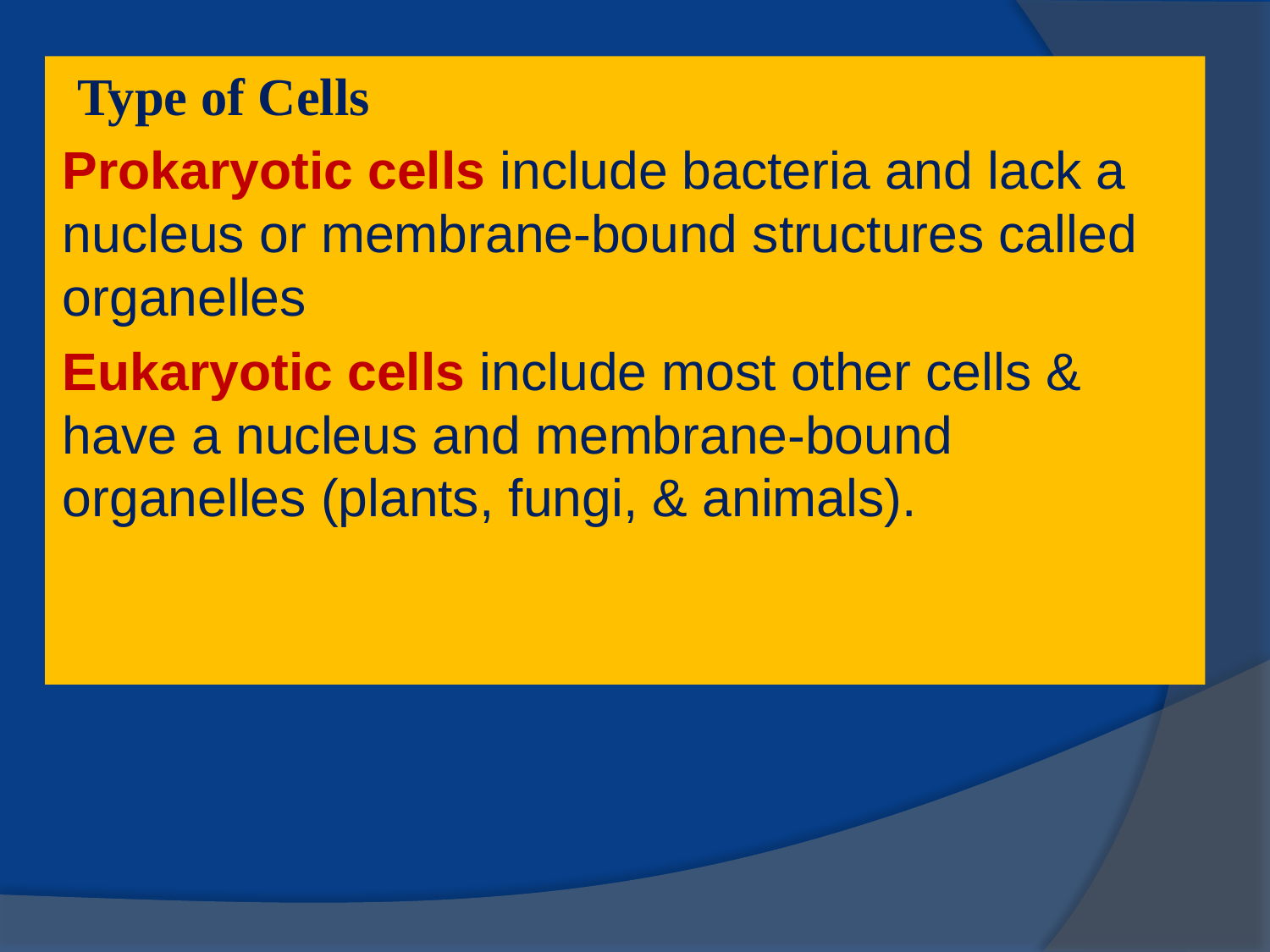

Type of Cells
Prokaryotic cells include bacteria and lack a nucleus or membrane-bound structures called organelles
Eukaryotic cells include most other cells & have a nucleus and membrane-bound organelles (plants, fungi, & animals).